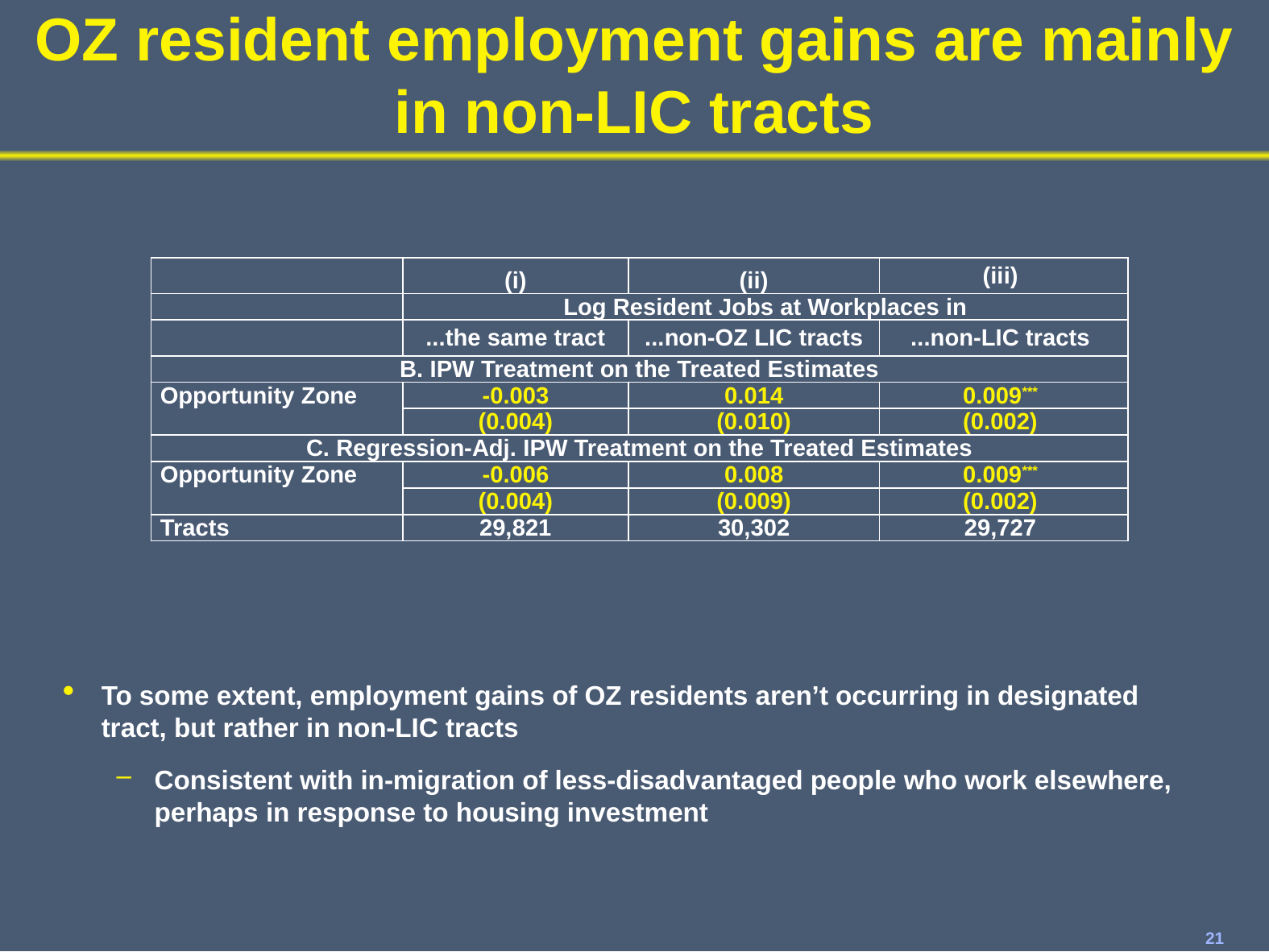

# OZ resident employment gains are mainly in non-LIC tracts
|  | (i) | (ii) | (iii) |
| --- | --- | --- | --- |
|  | Log Resident Jobs at Workplaces in |  |  |
|  | ...the same tract | ...non-OZ LIC tracts | ...non-LIC tracts |
| B. IPW Treatment on the Treated Estimates |  |  |  |
| Opportunity Zone | -0.003 | 0.014 | 0.009\*\*\* |
|  | (0.004) | (0.010) | (0.002) |
| C. Regression-Adj. IPW Treatment on the Treated Estimates |  |  |  |
| Opportunity Zone | -0.006 | 0.008 | 0.009\*\*\* |
|  | (0.004) | (0.009) | (0.002) |
| Tracts | 29,821 | 30,302 | 29,727 |
To some extent, employment gains of OZ residents aren’t occurring in designated tract, but rather in non-LIC tracts
Consistent with in-migration of less-disadvantaged people who work elsewhere, perhaps in response to housing investment